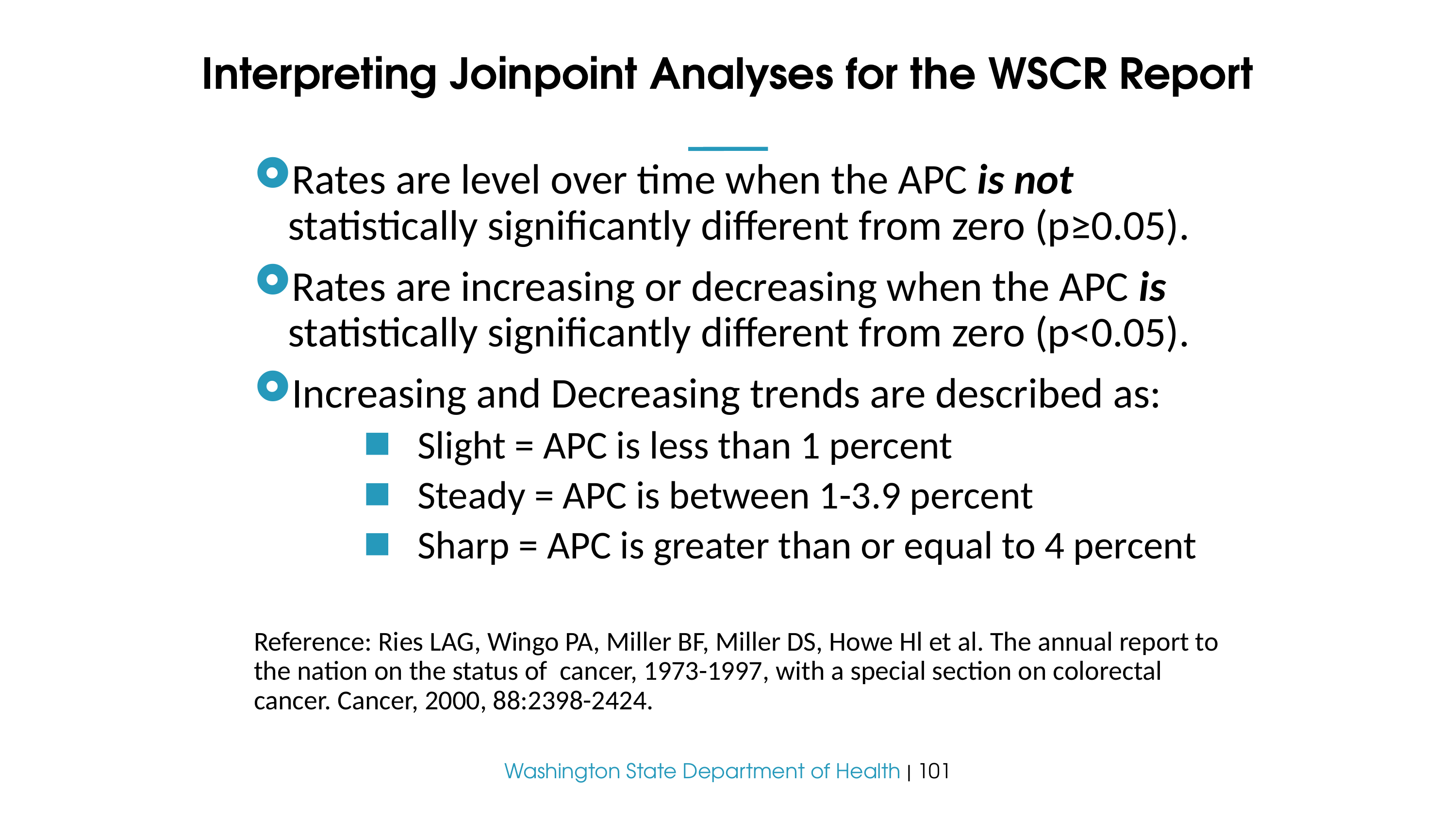

# Interpreting Joinpoint Analyses for the WSCR Report
Rates are level over time when the APC is not statistically significantly different from zero (p≥0.05).
Rates are increasing or decreasing when the APC is statistically significantly different from zero (p<0.05).
Increasing and Decreasing trends are described as:
Slight = APC is less than 1 percent
Steady = APC is between 1-3.9 percent
Sharp = APC is greater than or equal to 4 percent

Reference: Ries LAG, Wingo PA, Miller BF, Miller DS, Howe Hl et al. The annual report to the nation on the status of  cancer, 1973-1997, with a special section on colorectal cancer. Cancer, 2000, 88:2398-2424.